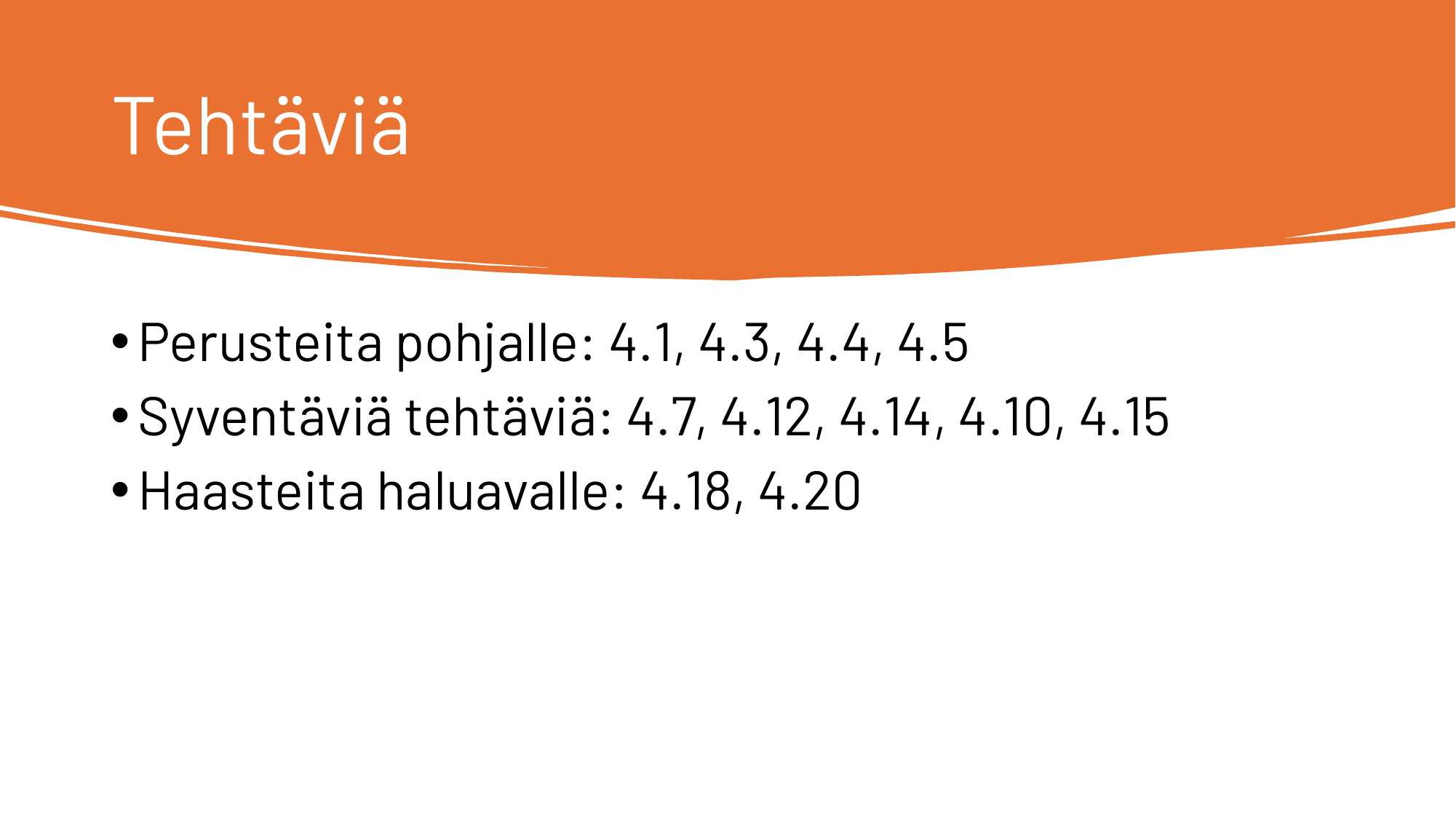

# Tehtäviä
Perusteita pohjalle: 4.1, 4.3, 4.4, 4.5
Syventäviä tehtäviä: 4.7, 4.12, 4.14, 4.10, 4.15
Haasteita haluavalle: 4.18, 4.20